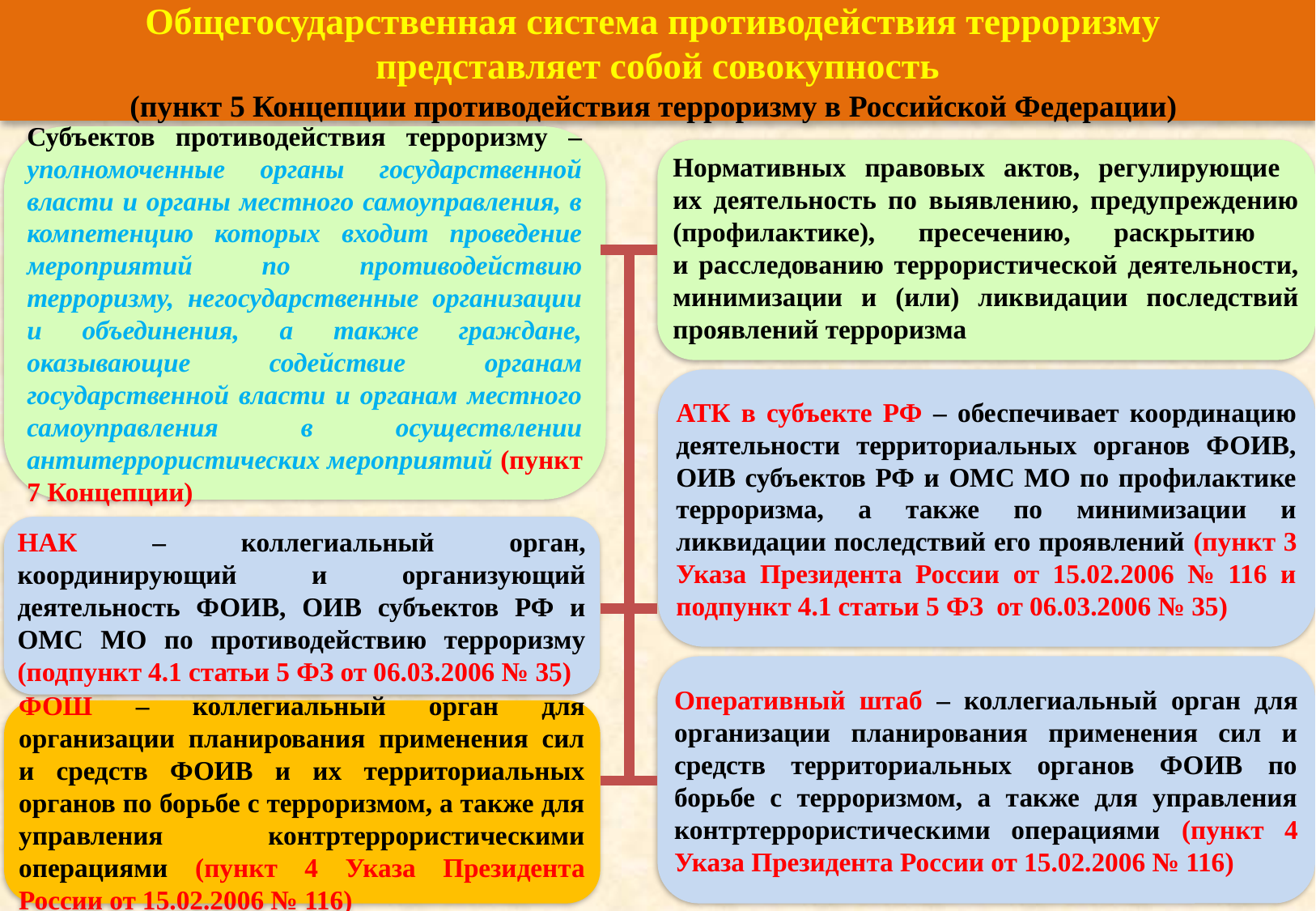

Общегосударственная система противодействия терроризму
представляет собой совокупность
(пункт 5 Концепции противодействия терроризму в Российской Федерации)
Субъектов противодействия терроризму – уполномоченные органы государственной власти и органы местного самоуправления, в компетенцию которых входит проведение мероприятий по противодействию терроризму, негосударственные организации и объединения, а также граждане, оказывающие содействие органам государственной власти и органам местного самоуправления в осуществлении антитеррористических мероприятий (пункт 7 Концепции)

Нормативных правовых актов, регулирующие
их деятельность по выявлению, предупреждению (профилактике), пресечению, раскрытию
и расследованию террористической деятельности, минимизации и (или) ликвидации последствий проявлений терроризма

АТК в субъекте РФ – обеспечивает координацию деятельности территориальных органов ФОИВ, ОИВ субъектов РФ и ОМС МО по профилактике терроризма, а также по минимизации и ликвидации последствий его проявлений (пункт 3 Указа Президента России от 15.02.2006 № 116 и подпункт 4.1 статьи 5 ФЗ  от 06.03.2006 № 35)
НАК – коллегиальный орган, координирующий и организующий деятельность ФОИВ, ОИВ субъектов РФ и ОМС МО по противодействию терроризму (подпункт 4.1 статьи 5 ФЗ от 06.03.2006 № 35)
Оперативный штаб – коллегиальный орган для организации планирования применения сил и средств территориальных органов ФОИВ по борьбе с терроризмом, а также для управления контртеррористическими операциями (пункт 4 Указа Президента России от 15.02.2006 № 116)
ФОШ – коллегиальный орган для организации планирования применения сил и средств ФОИВ и их территориальных органов по борьбе с терроризмом, а также для управления контртеррористическими операциями (пункт 4 Указа Президента России от 15.02.2006 № 116)